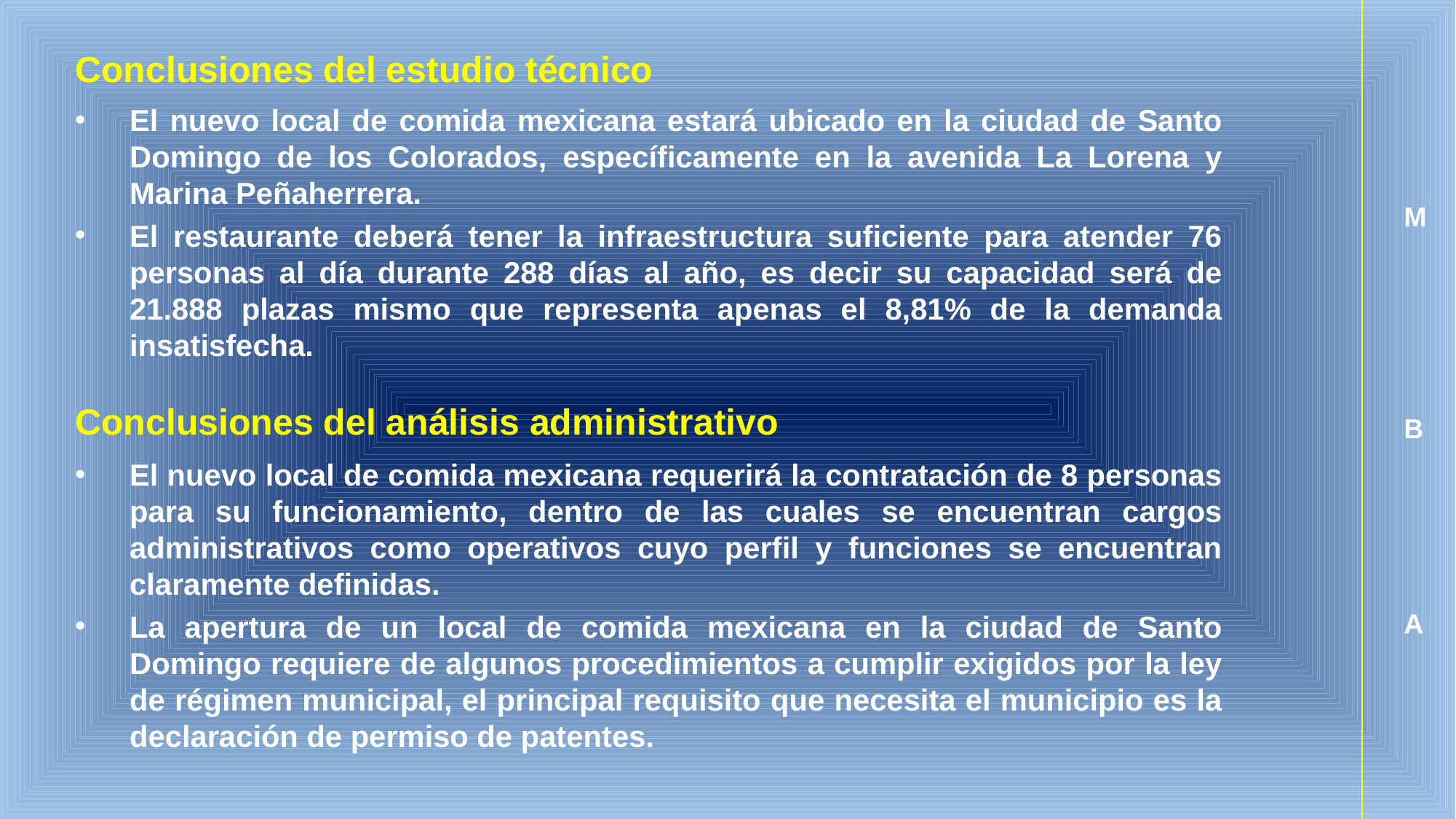

# Conclusiones del estudio técnico
El nuevo local de comida mexicana estará ubicado en la ciudad de Santo Domingo de los Colorados, específicamente en la avenida La Lorena y Marina Peñaherrera.
El restaurante deberá tener la infraestructura suficiente para atender 76 personas al día durante 288 días al año, es decir su capacidad será de 21.888 plazas mismo que representa apenas el 8,81% de la demanda insatisfecha.
M
Conclusiones del análisis administrativo
B
El nuevo local de comida mexicana requerirá la contratación de 8 personas para su funcionamiento, dentro de las cuales se encuentran cargos administrativos como operativos cuyo perfil y funciones se encuentran claramente definidas.
La apertura de un local de comida mexicana en la ciudad de Santo Domingo requiere de algunos procedimientos a cumplir exigidos por la ley de régimen municipal, el principal requisito que necesita el municipio es la declaración de permiso de patentes.

A